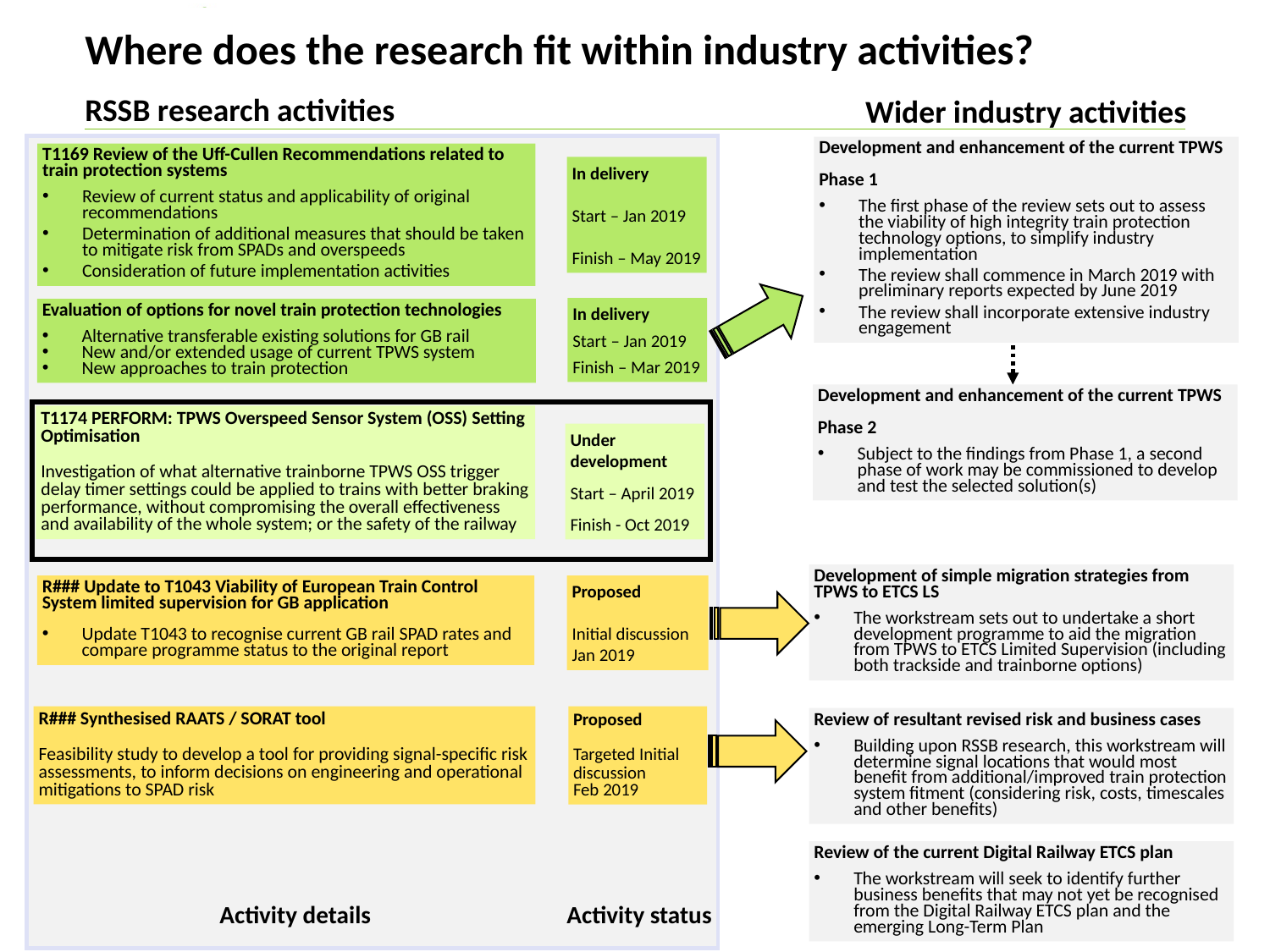

# Where does the research fit within industry activities? RSSB research activities
Wider industry activities

	           Activity details	                            Activity status
Development and enhancement of the current TPWS
Phase 1
The first phase of the review sets out to assess the viability of high integrity train protection technology options, to simplify industry implementation
The review shall commence in March 2019 with preliminary reports expected by June 2019
The review shall incorporate extensive industry engagement
T1169 Review of the Uff-Cullen Recommendations related to train protection systems
Review of current status and applicability of original recommendations
Determination of additional measures that should be taken to mitigate risk from SPADs and overspeeds
Consideration of future implementation activities
In delivery
Start – Jan 2019
Finish – May 2019

In delivery
Start – Jan 2019
Finish – Mar 2019
Evaluation of options for novel train protection technologies
Alternative transferable existing solutions for GB rail
New and/or extended usage of current TPWS system
New approaches to train protection
Development and enhancement of the current TPWS
Phase 2
Subject to the findings from Phase 1, a second phase of work may be commissioned to develop and test the selected solution(s)

T1174 PERFORM: TPWS Overspeed Sensor System (OSS) Setting Optimisation
Investigation of what alternative trainborne TPWS OSS trigger delay timer settings could be applied to trains with better braking performance, without compromising the overall effectiveness and availability of the whole system; or the safety of the railway
Under development
Start – April 2019
Finish - Oct 2019
Development of simple migration strategies from TPWS to ETCS LS
The workstream sets out to undertake a short development programme to aid the migration from TPWS to ETCS Limited Supervision (including both trackside and trainborne options)
R### Update to T1043 Viability of European Train Control System limited supervision for GB application
Update T1043 to recognise current GB rail SPAD rates and compare programme status to the original report
Proposed
Initial discussion Jan 2019

R### Synthesised RAATS / SORAT tool
Feasibility study to develop a tool for providing signal-specific risk assessments, to inform decisions on engineering and operational mitigations to SPAD risk
Proposed
Targeted Initial discussion
Feb 2019
Review of resultant revised risk and business cases
Building upon RSSB research, this workstream will determine signal locations that would most benefit from additional/improved train protection system fitment (considering risk, costs, timescales and other benefits)

Review of the current Digital Railway ETCS plan
The workstream will seek to identify further business benefits that may not yet be recognised from the Digital Railway ETCS plan and the emerging Long-Term Plan